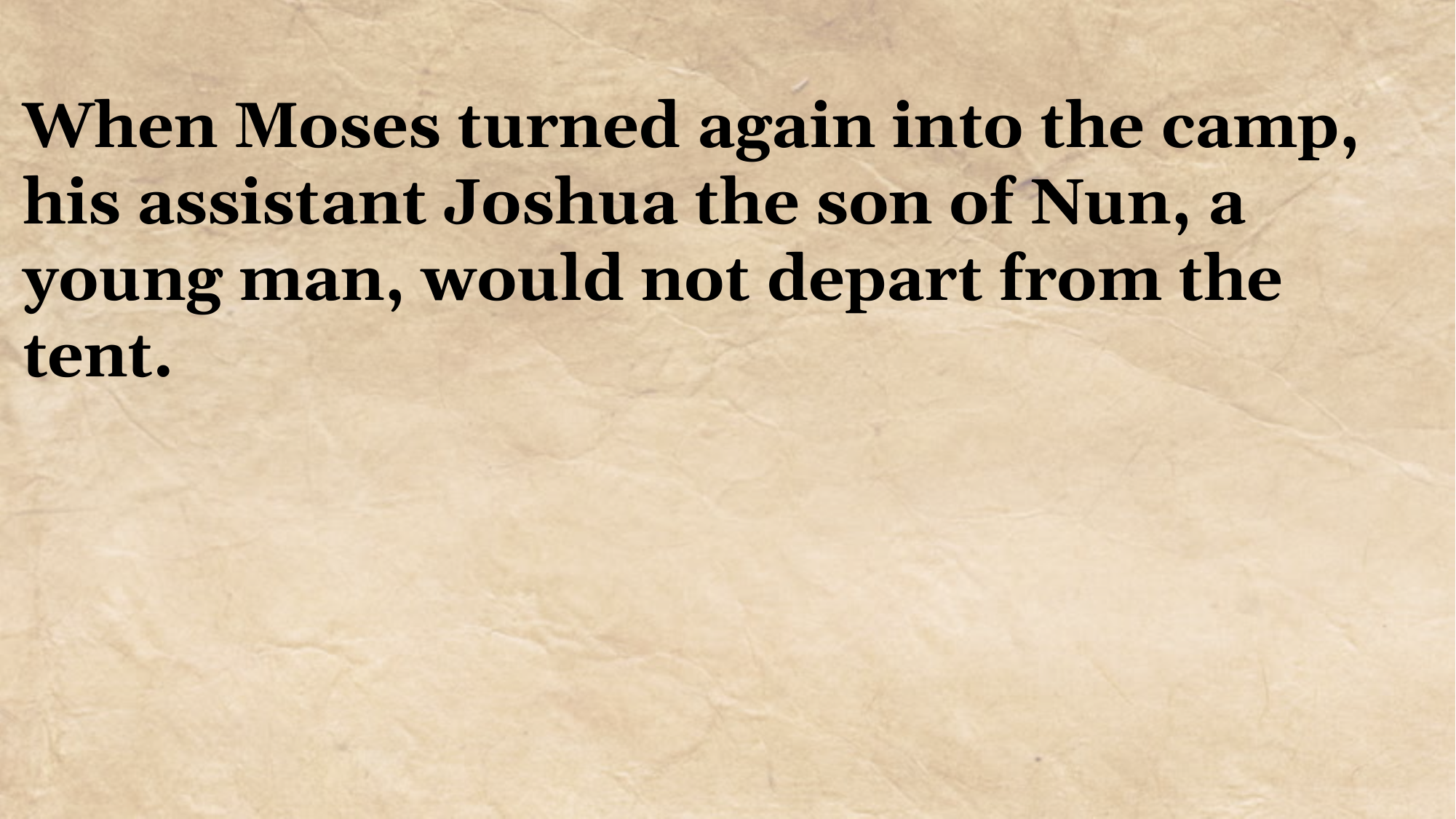

When Moses turned again into the camp, his assistant Joshua the son of Nun, a young man, would not depart from the tent.